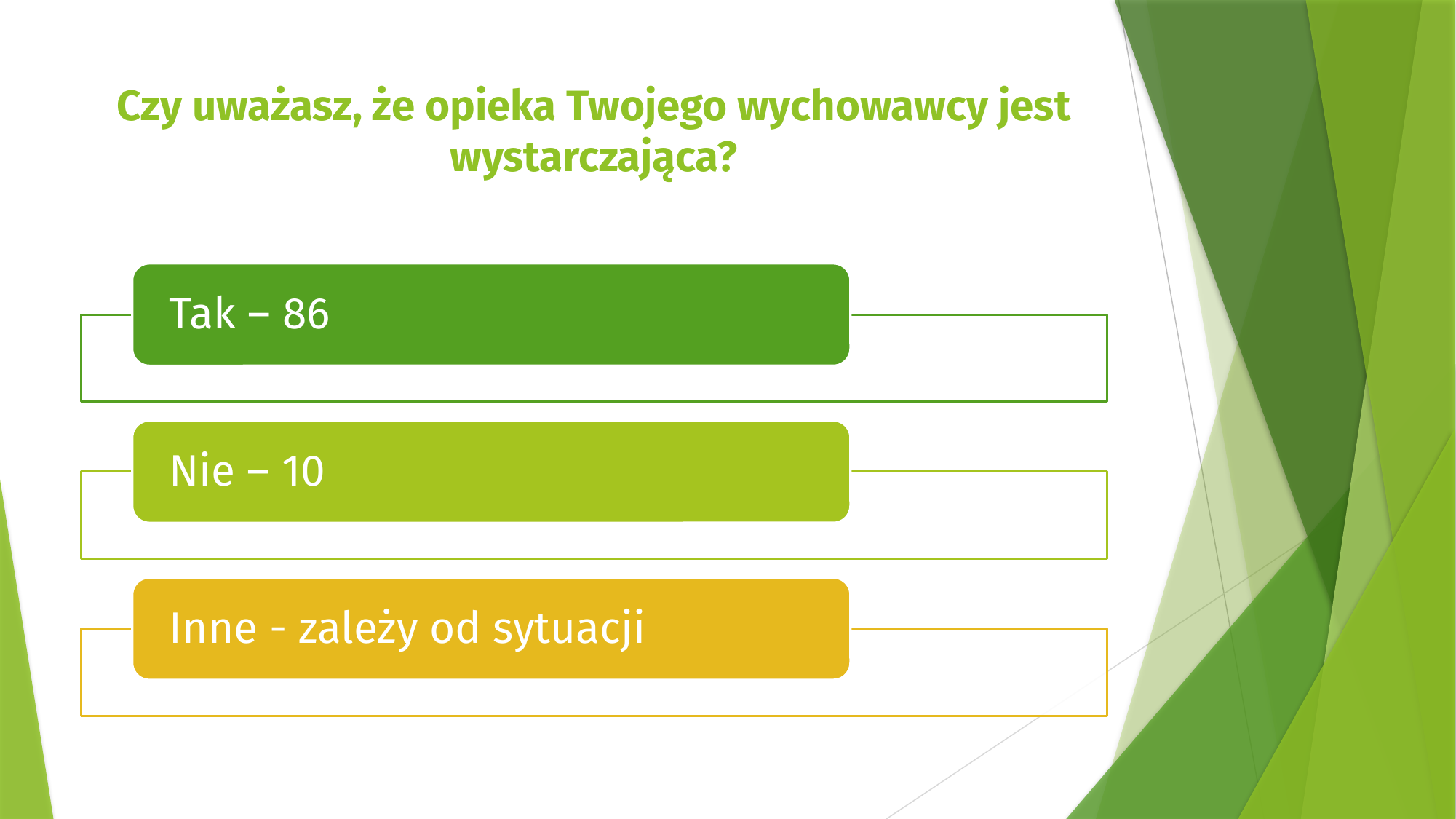

# Czy uważasz, że opieka Twojego wychowawcy jest wystarczająca?
Tak – 86
Nie – 10
Inne - zależy od sytuacji